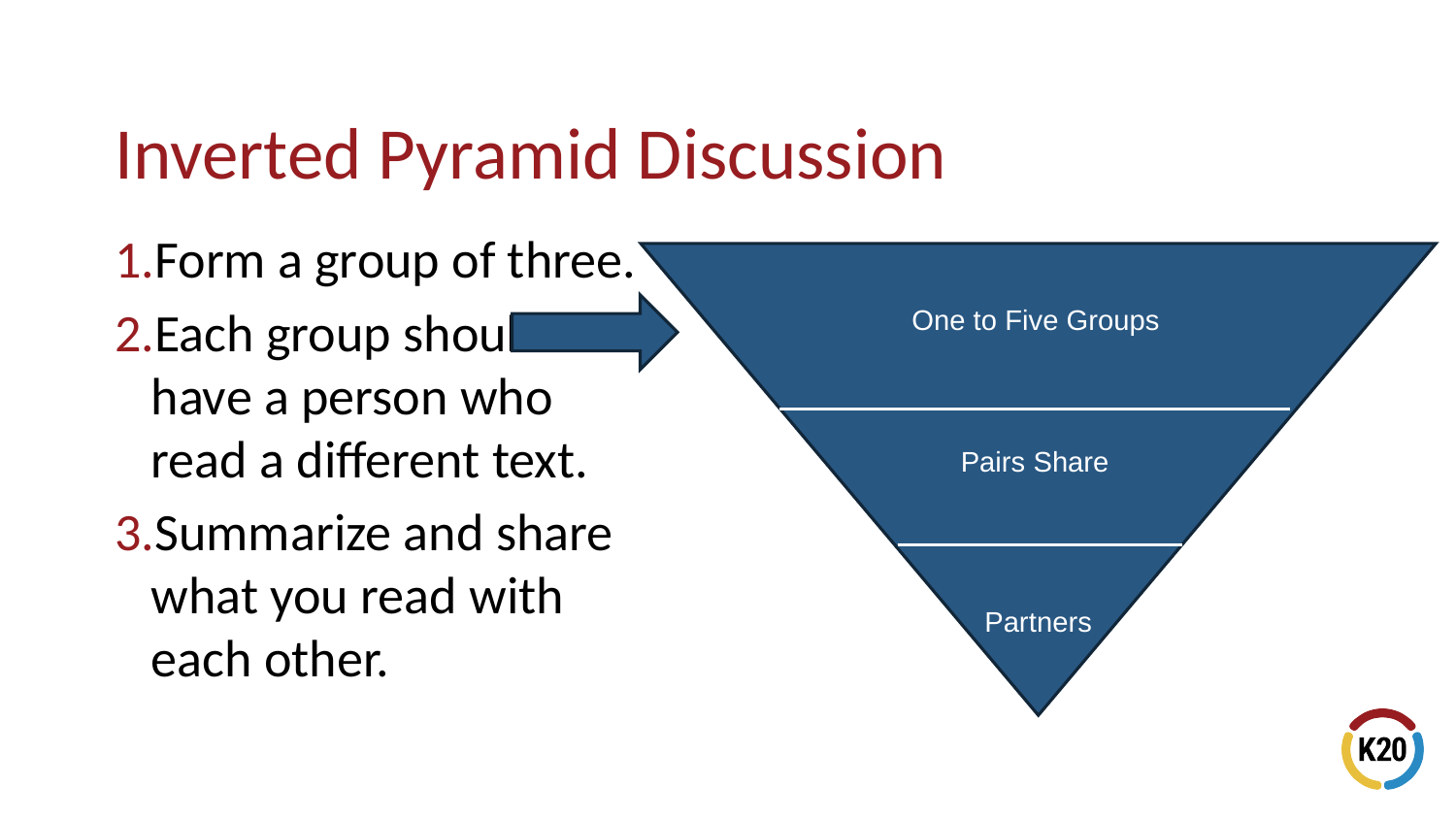

# Inverted Pyramid Discussion
Form a group of three.
Each group should have a person who read a different text.
Summarize and share what you read with each other.

One to Five Groups
Pairs Share
Partners